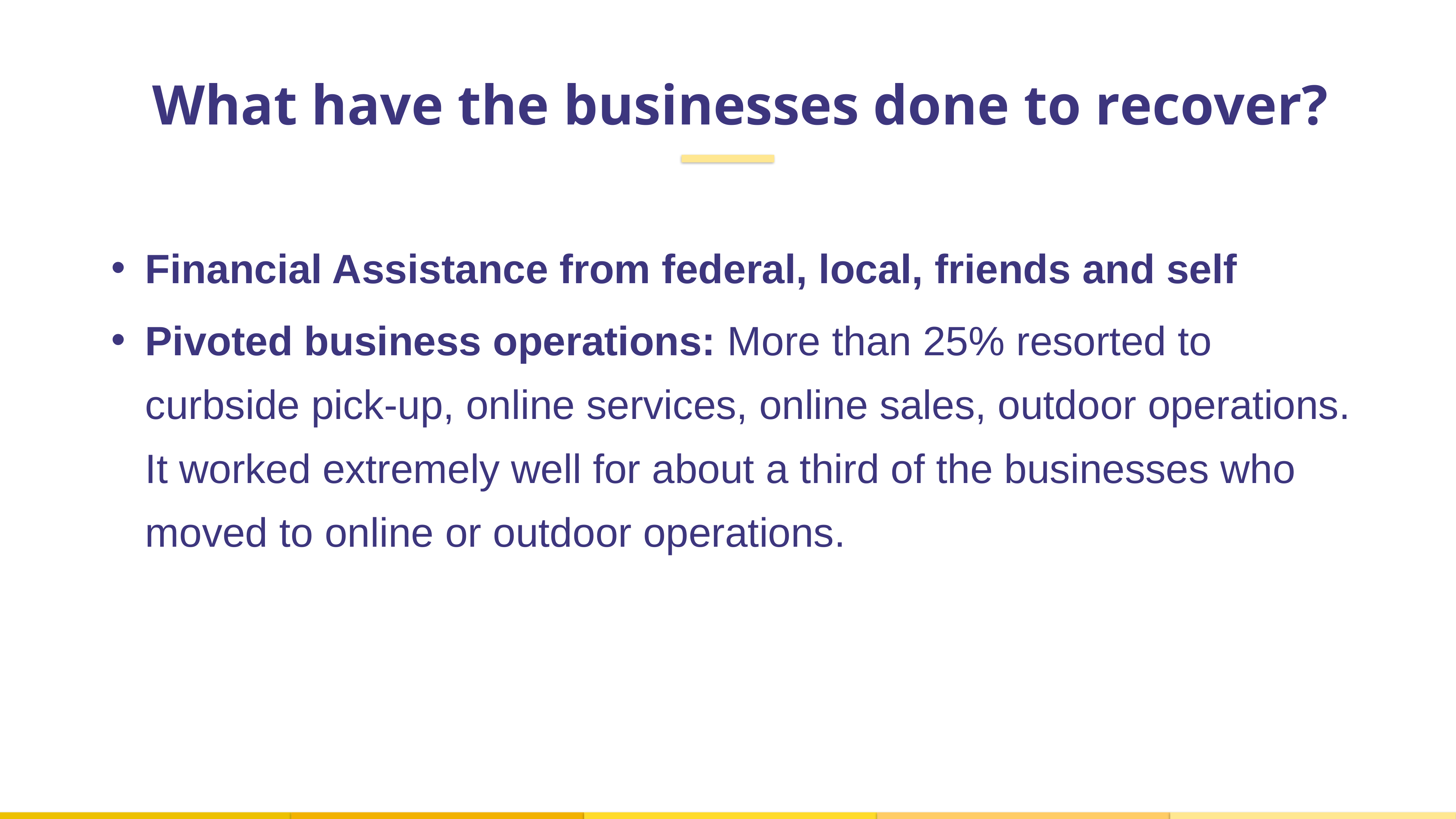

What have the businesses done to recover?

Financial Assistance from federal, local, friends and self
Pivoted business operations: More than 25% resorted to curbside pick-up, online services, online sales, outdoor operations. It worked extremely well for about a third of the businesses who moved to online or outdoor operations.